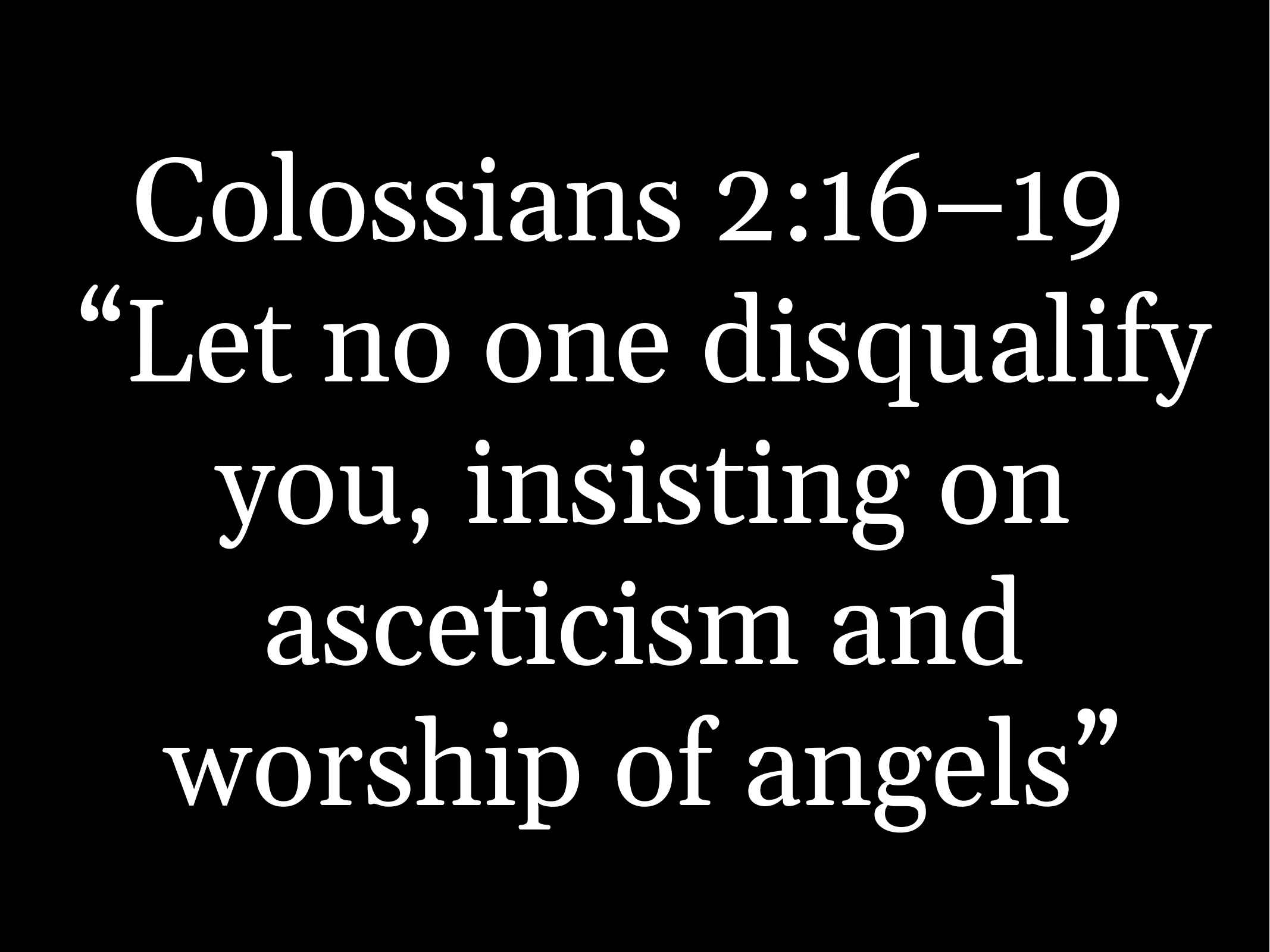

# Colossians 2:16–19
“Let no one disqualify you, insisting on asceticism and worship of angels”